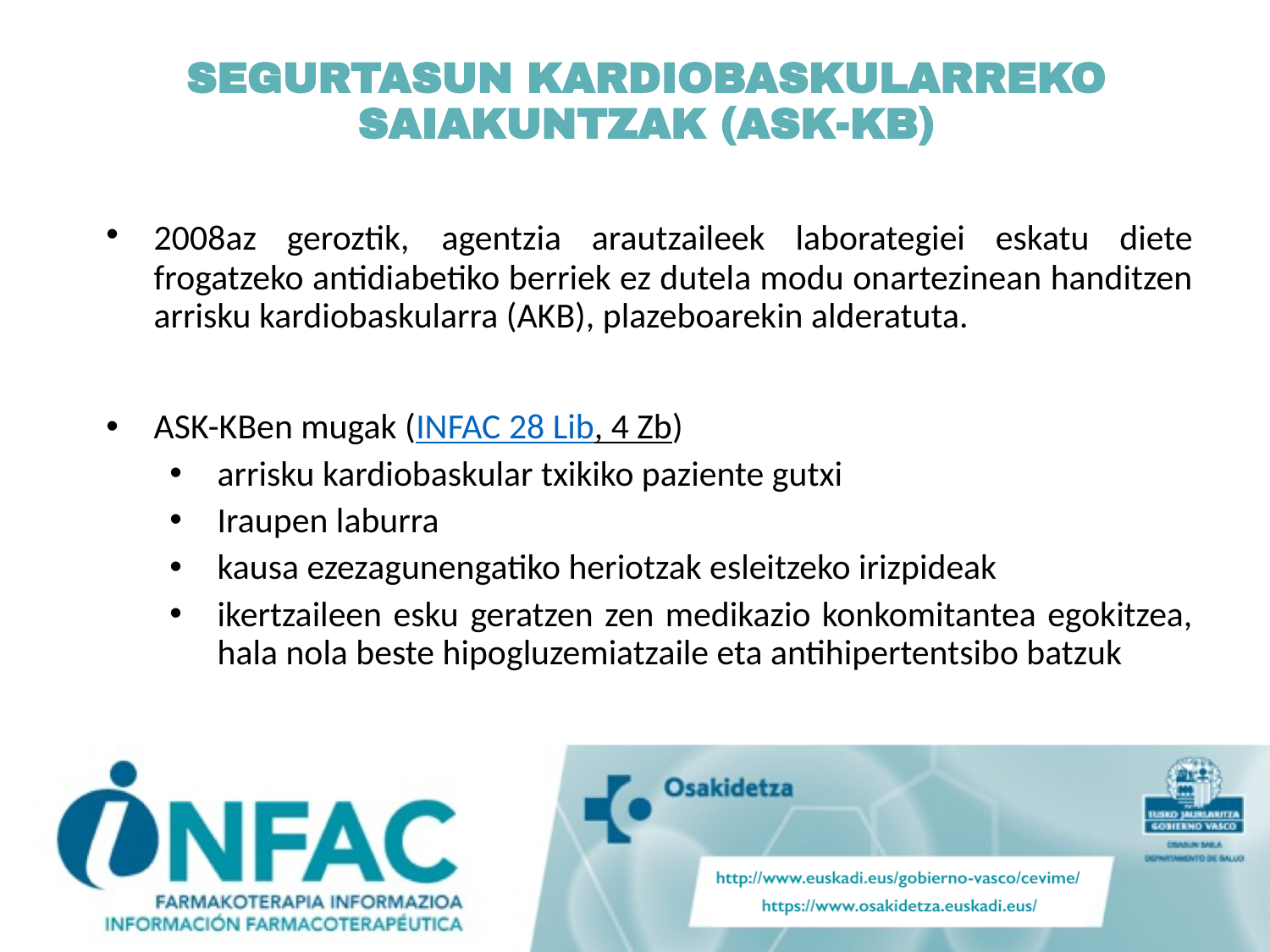

# SEGURTASUN KARDIOBASKULARREKO SAIAKUNTZAK (ASK-KB)
2008az geroztik, agentzia arautzaileek laborategiei eskatu diete frogatzeko antidiabetiko berriek ez dutela modu onartezinean handitzen arrisku kardiobaskularra (AKB), plazeboarekin alderatuta.

ASK-KBen mugak (INFAC 28 Lib, 4 Zb)
arrisku kardiobaskular txikiko paziente gutxi
Iraupen laburra
kausa ezezagunengatiko heriotzak esleitzeko irizpideak
ikertzaileen esku geratzen zen medikazio konkomitantea egokitzea, hala nola beste hipogluzemiatzaile eta antihipertentsibo batzuk